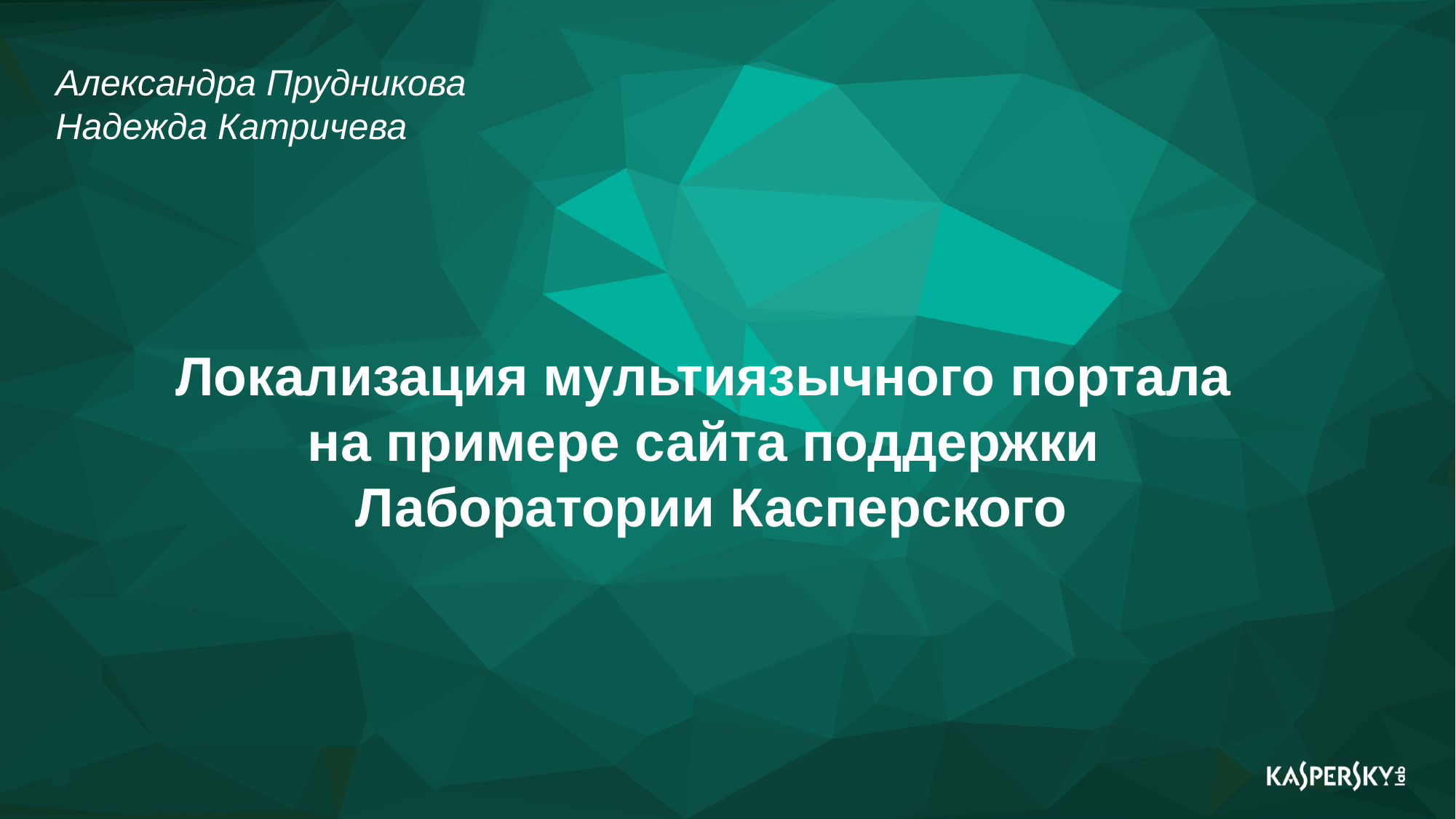

Александра Прудникова
Надежда Катричева
Локализация мультиязычного портала
на примере сайта поддержки
Лаборатории Касперского